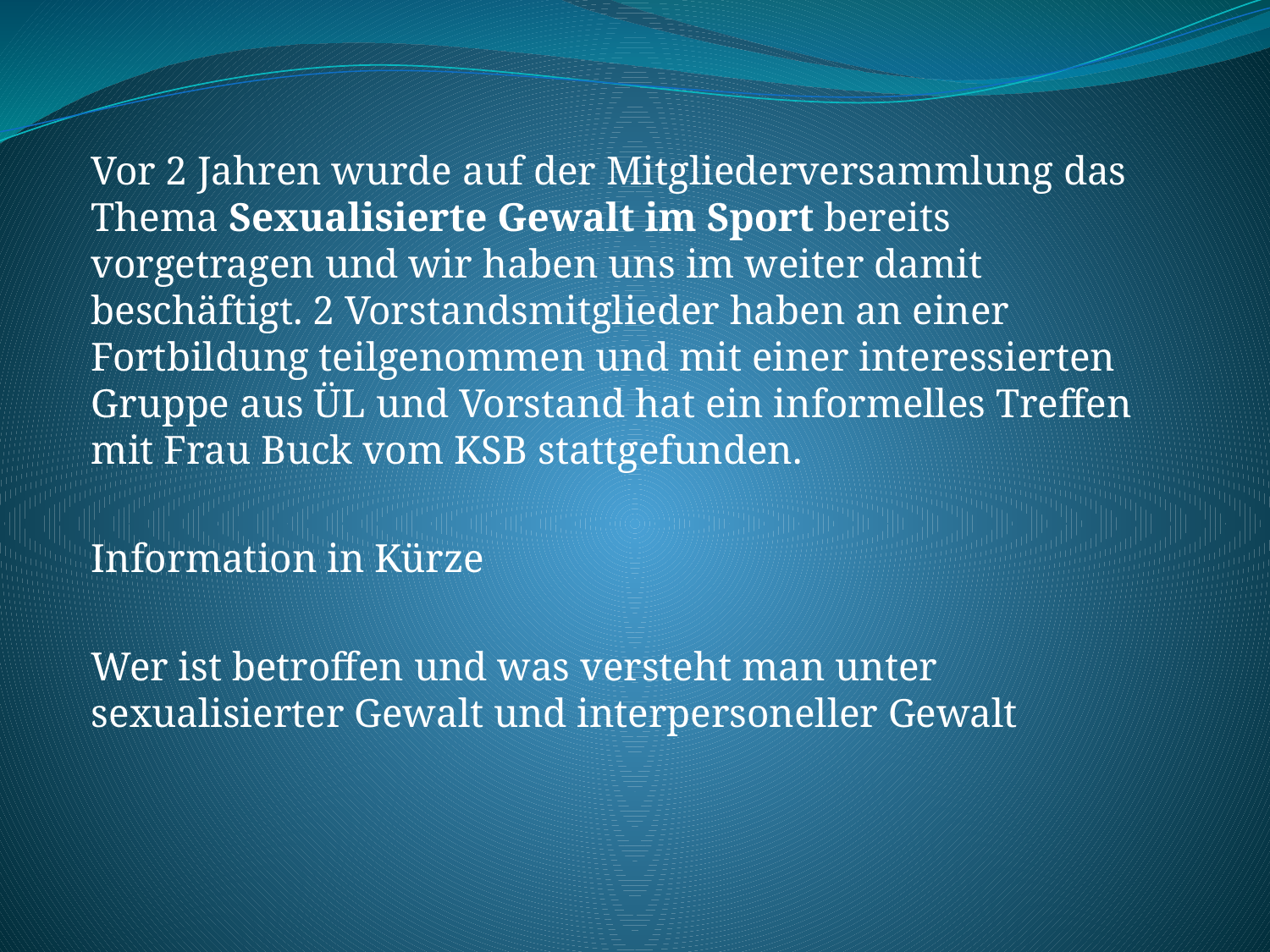

Vor 2 Jahren wurde auf der Mitgliederversammlung das Thema Sexualisierte Gewalt im Sport bereits vorgetragen und wir haben uns im weiter damit beschäftigt. 2 Vorstandsmitglieder haben an einer Fortbildung teilgenommen und mit einer interessierten Gruppe aus ÜL und Vorstand hat ein informelles Treffen mit Frau Buck vom KSB stattgefunden.

Information in Kürze

Wer ist betroffen und was versteht man unter sexualisierter Gewalt und interpersoneller Gewalt

#